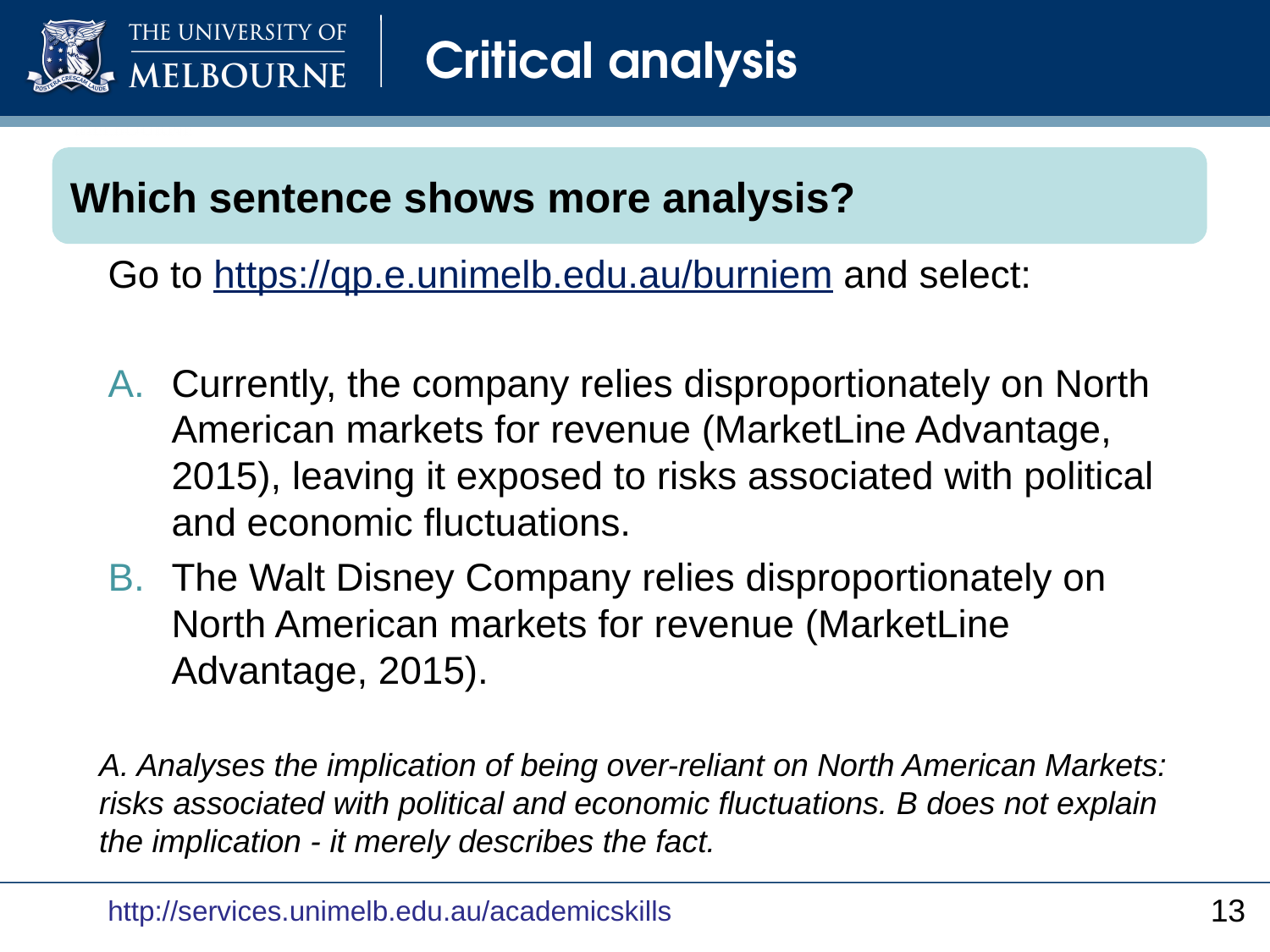

# Critical analysis
Which sentence shows more analysis?
Go to https://qp.e.unimelb.edu.au/burniem and select:

Currently, the company relies disproportionately on North American markets for revenue (MarketLine Advantage, 2015), leaving it exposed to risks associated with political and economic fluctuations.
The Walt Disney Company relies disproportionately on North American markets for revenue (MarketLine Advantage, 2015).

A. Analyses the implication of being over-reliant on North American Markets: risks associated with political and economic fluctuations. B does not explain the implication - it merely describes the fact.